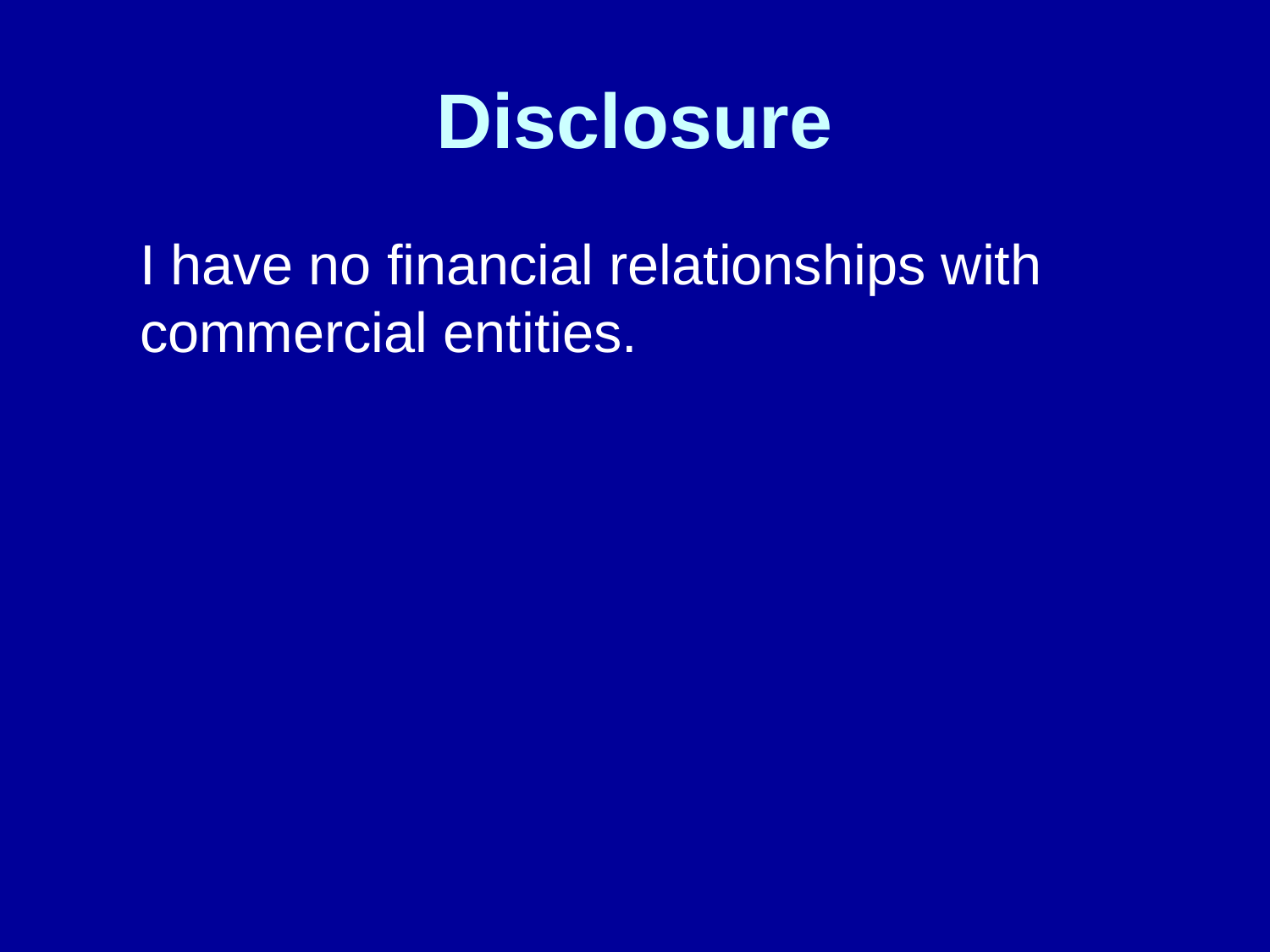

# Disclosure
I have no financial relationships with commercial entities.